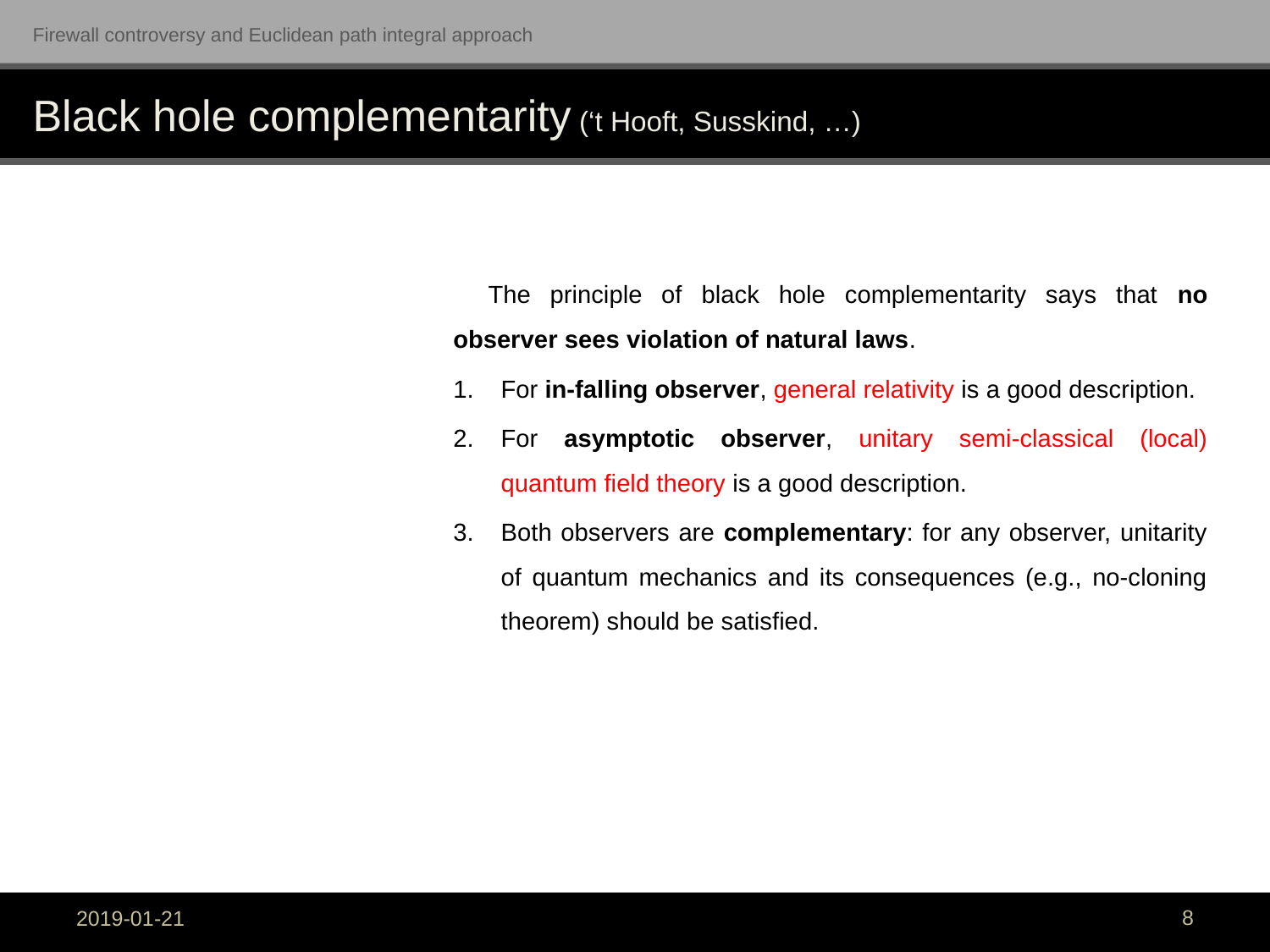

Firewall controversy and Euclidean path integral approach
# Black hole complementarity (‘t Hooft, Susskind, …)
The principle of black hole complementarity says that no observer sees violation of natural laws.
For in-falling observer, general relativity is a good description.
For asymptotic observer, unitary semi-classical (local) quantum field theory is a good description.
Both observers are complementary: for any observer, unitarity of quantum mechanics and its consequences (e.g., no-cloning theorem) should be satisfied.
8
2019-01-21